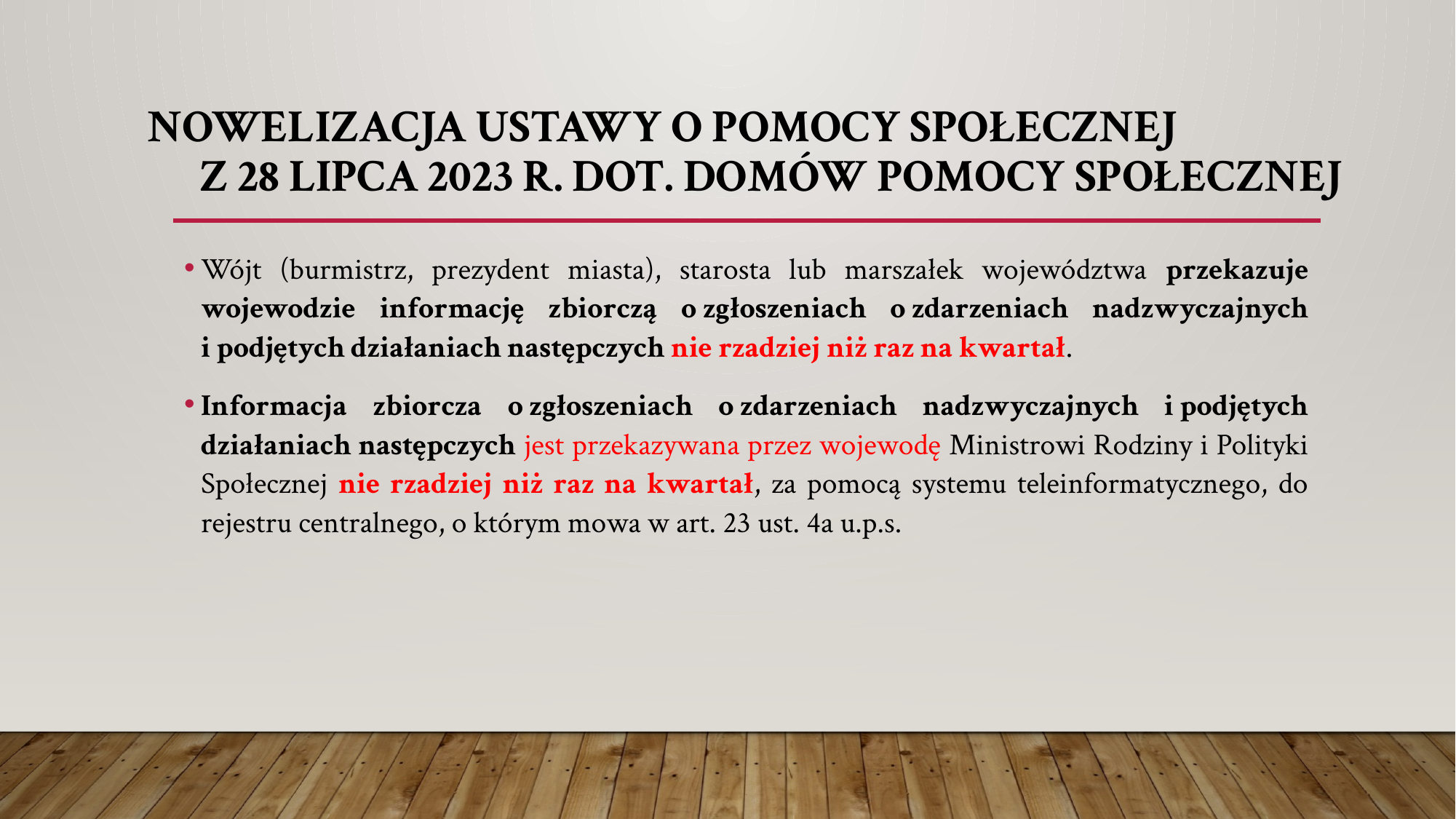

# NOWELIZACJA USTAWY O POMOCY SPOŁECZNEJ                        z 28 LIPCA 2023 R. DOT. DOMÓW POMOCY SPOŁECZNEJ
Wójt (burmistrz, prezydent miasta), starosta lub marszałek województwa przekazuje wojewodzie informację zbiorczą o zgłoszeniach o zdarzeniach nadzwyczajnych i podjętych działaniach następczych nie rzadziej niż raz na kwartał.
Informacja zbiorcza o zgłoszeniach o zdarzeniach nadzwyczajnych i podjętych działaniach następczych jest przekazywana przez wojewodę Ministrowi Rodziny i Polityki Społecznej nie rzadziej niż raz na kwartał, za pomocą systemu teleinformatycznego, do rejestru centralnego, o którym mowa w art. 23 ust. 4a u.p.s.